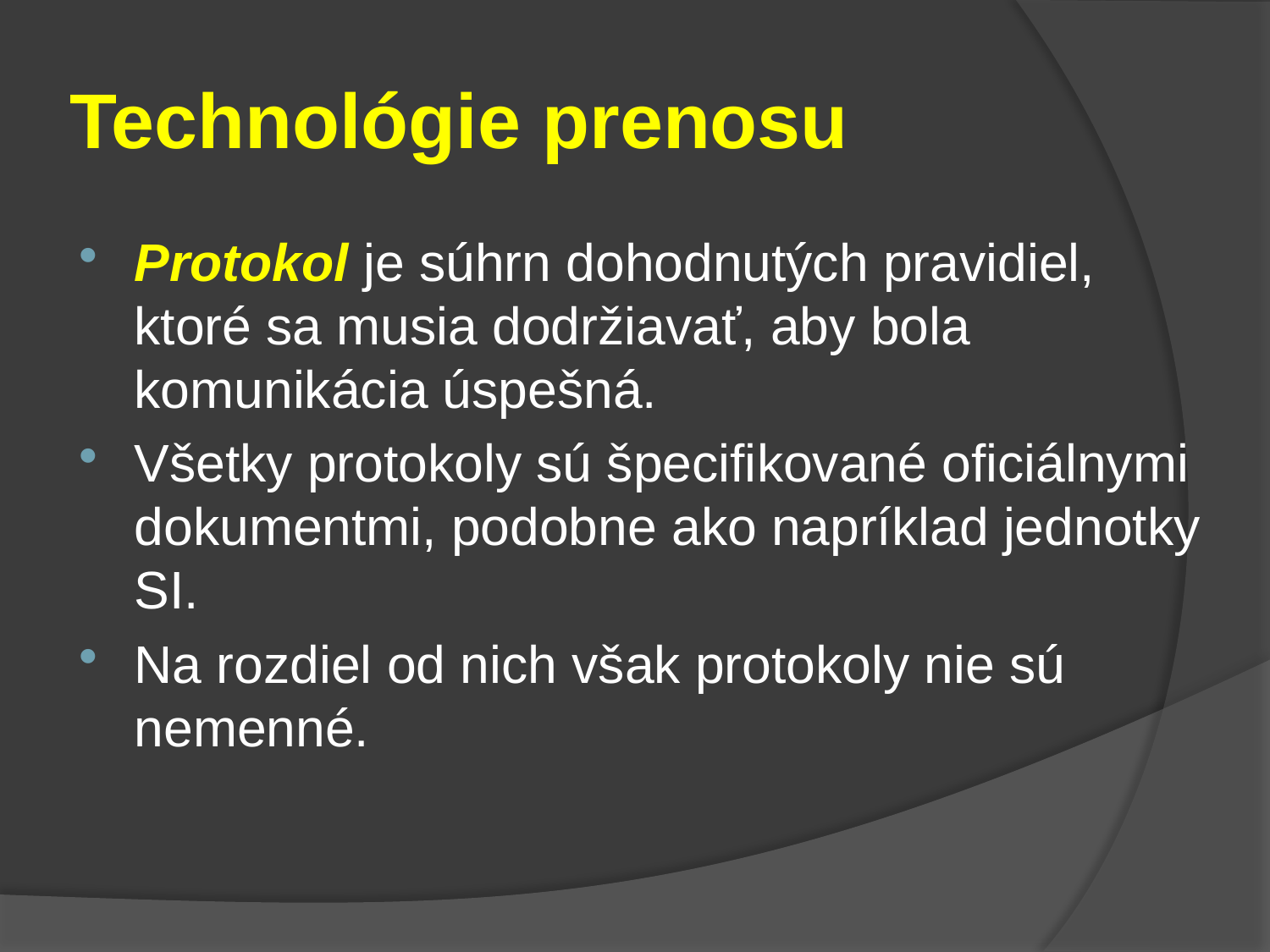

# Technológie prenosu
Protokol je súhrn dohodnutých pravidiel, ktoré sa musia dodržiavať, aby bola komunikácia úspešná.
Všetky protokoly sú špecifikované oficiálnymi dokumentmi, podobne ako napríklad jednotky SI.
Na rozdiel od nich však protokoly nie sú nemenné.